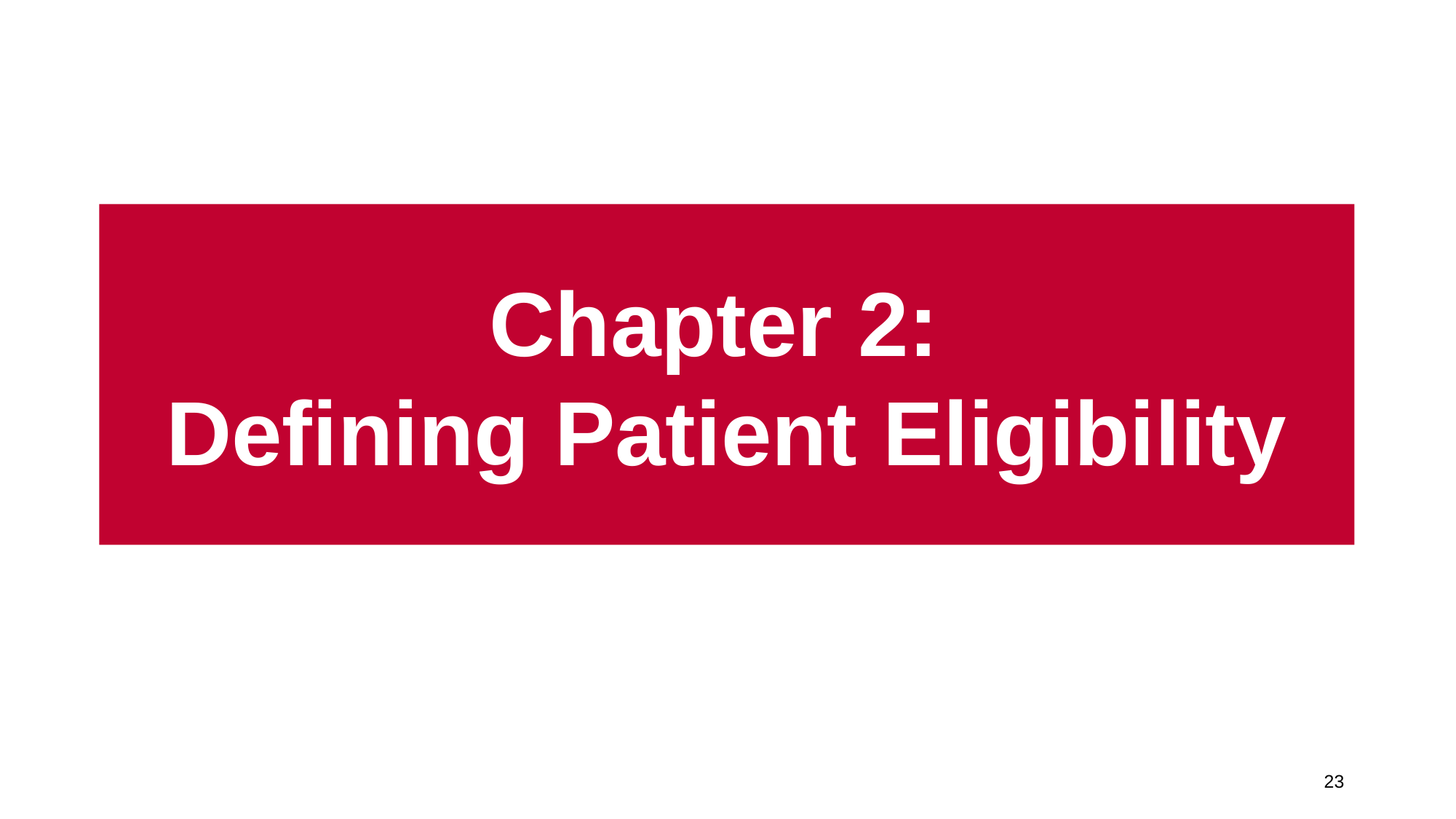

# Chapter 2: Defining Patient Eligibility
23